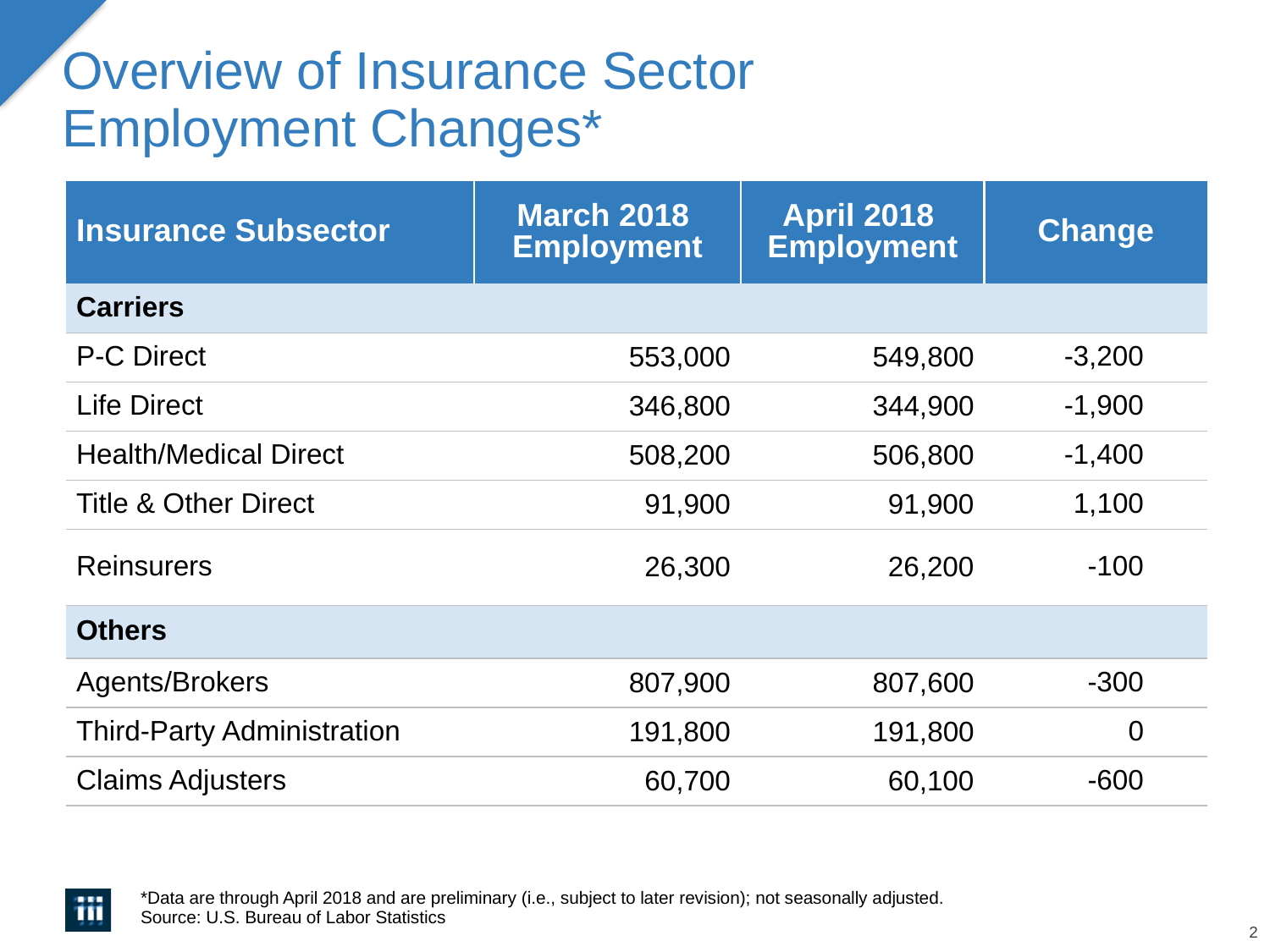

# Overview of Insurance Sector Employment Changes*
| Insurance Subsector | March 2018 Employment | April 2018 Employment | Change |
| --- | --- | --- | --- |
| Carriers |  |  |  |
| P-C Direct | 553,000 | 549,800 | -3,200 |
| Life Direct | 346,800 | 344,900 | -1,900 |
| Health/Medical Direct | 508,200 | 506,800 | -1,400 |
| Title & Other Direct | 91,900 | 91,900 | 1,100 |
| Reinsurers | 26,300 | 26,200 | -100 |
| Others |  |  |  |
| Agents/Brokers | 807,900 | 807,600 | -300 |
| Third-Party Administration | 191,800 | 191,800 | 0 |
| Claims Adjusters | 60,700 | 60,100 | -600 |
*Data are through April 2018 and are preliminary (i.e., subject to later revision); not seasonally adjusted.
Source: U.S. Bureau of Labor Statistics